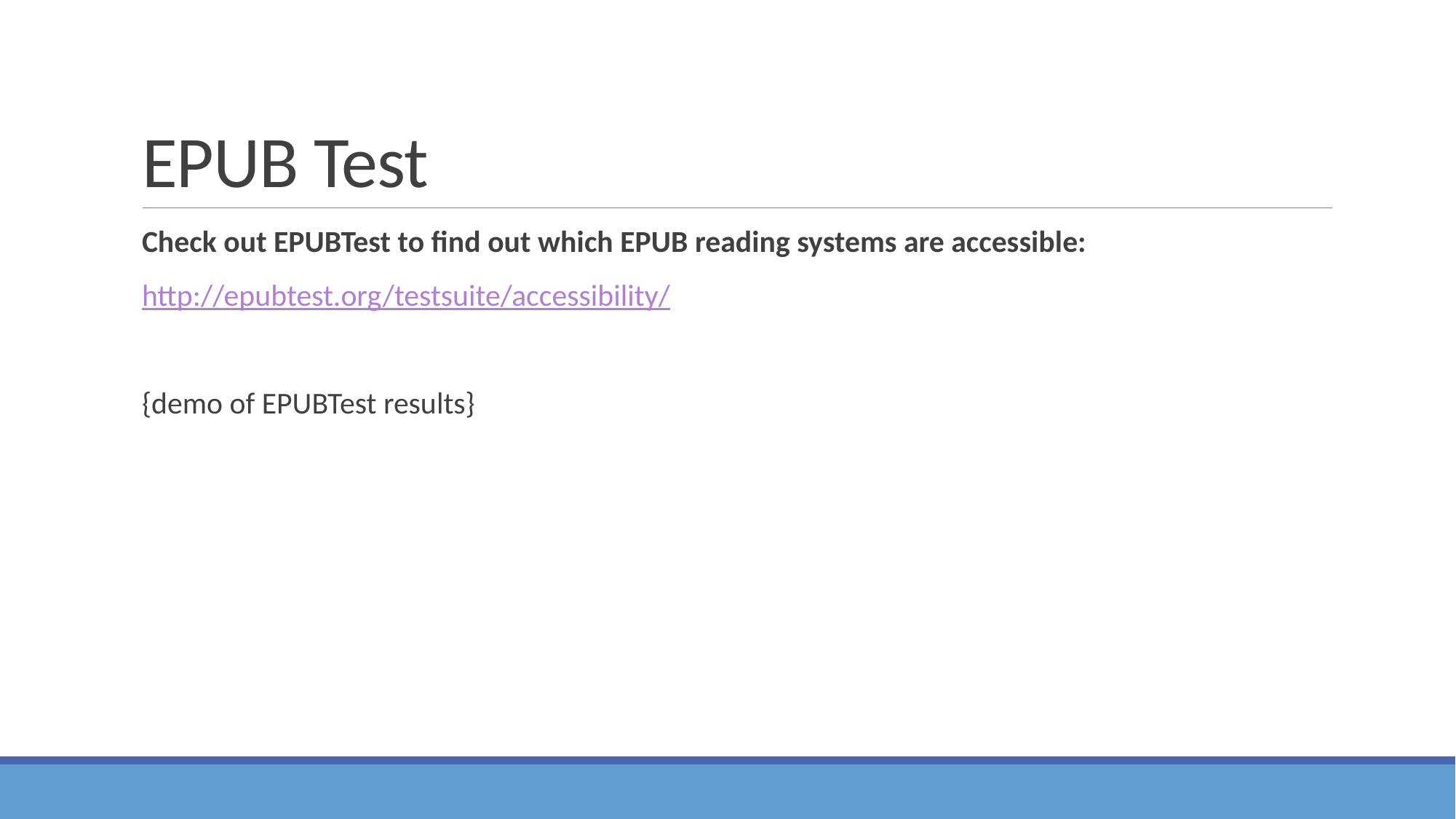

# EPUB Test
Check out EPUBTest to find out which EPUB reading systems are accessible:
http://epubtest.org/testsuite/accessibility/

{demo of EPUBTest results}